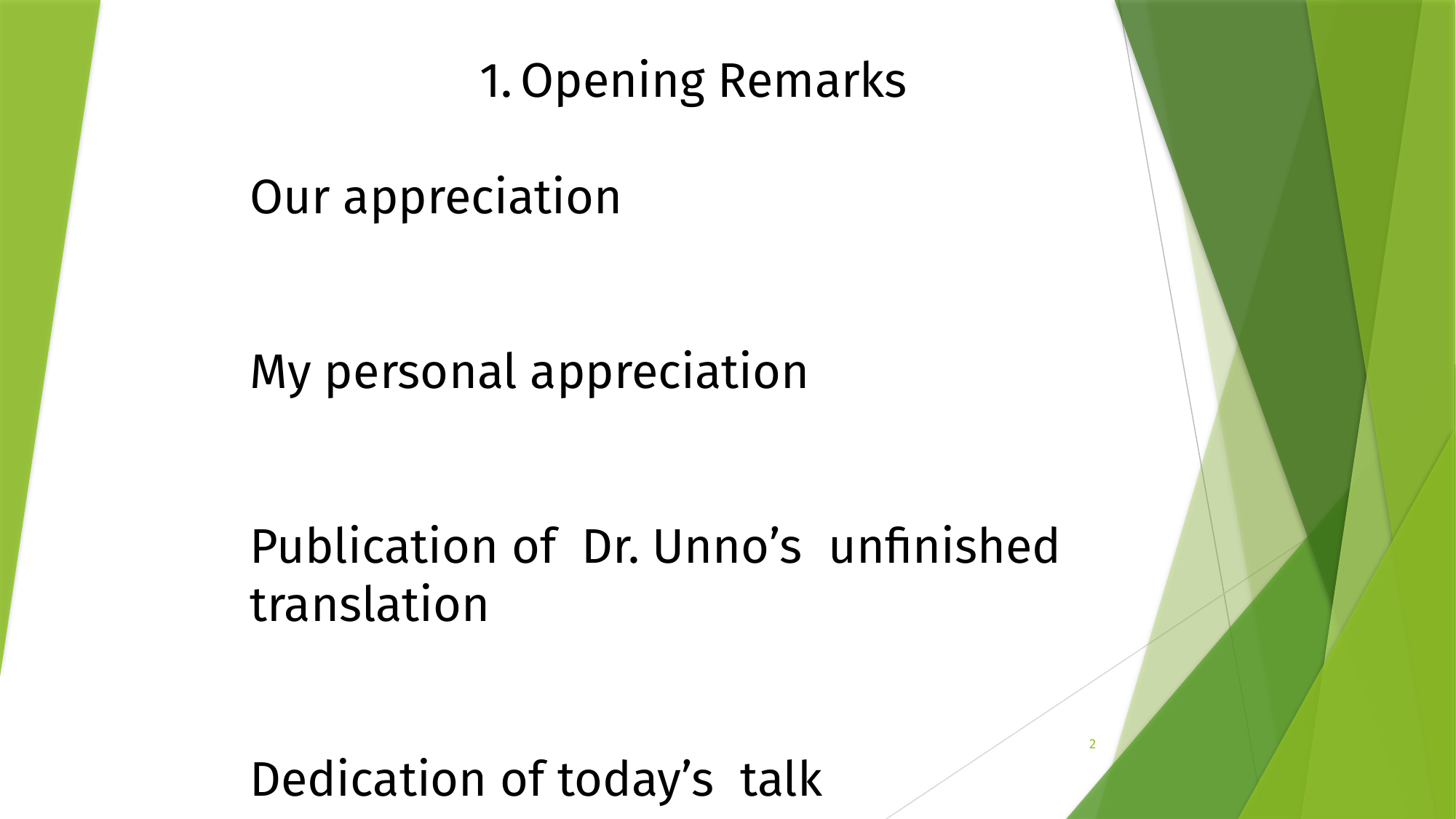

Opening Remarks

Our appreciation

My personal appreciation

Publication of  Dr. Unno’s  unfinished translation

Dedication of today’s  talk
2